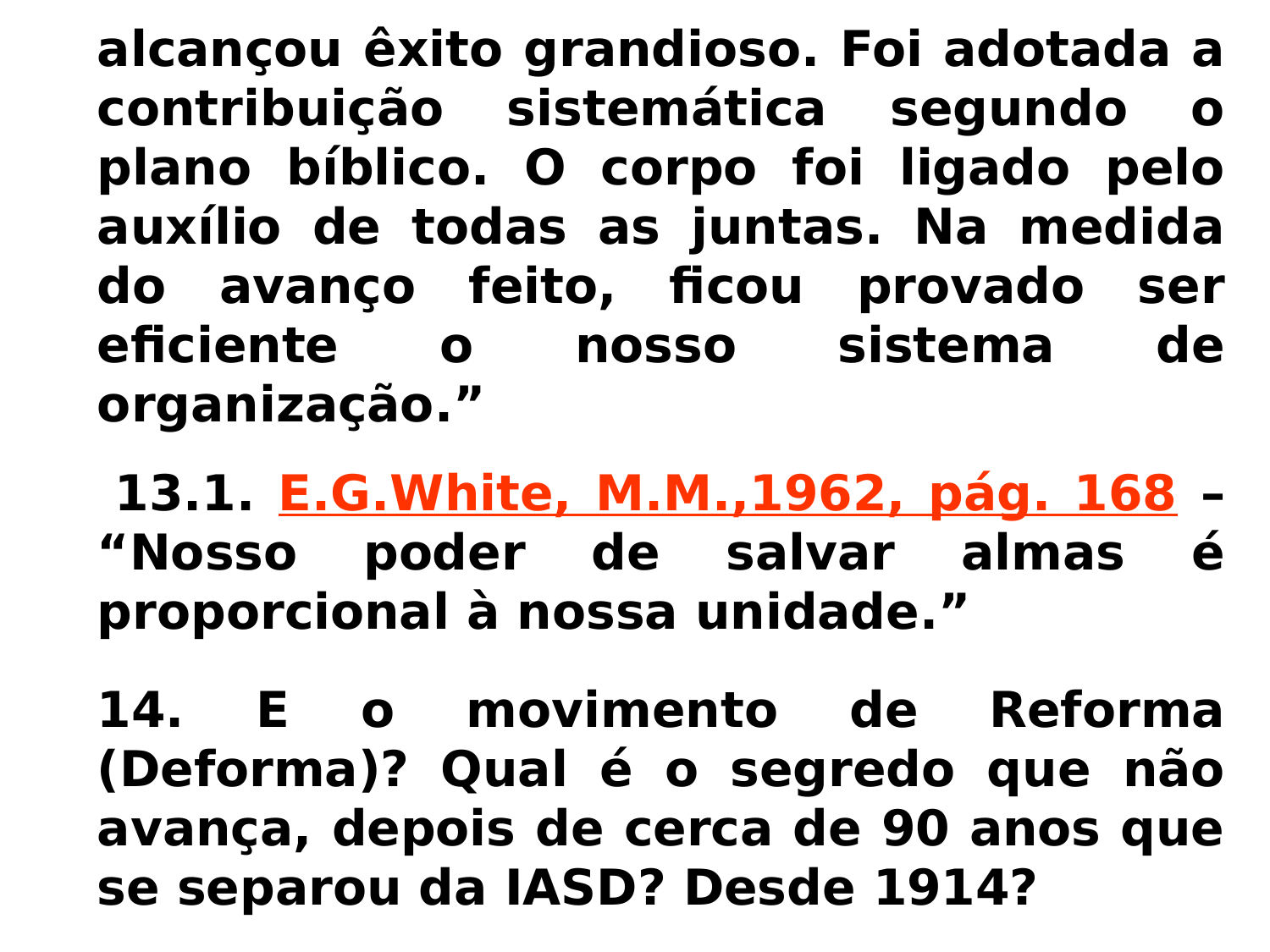

alcançou êxito grandioso. Foi adotada a contribuição sistemática segundo o plano bíblico. O corpo foi ligado pelo auxílio de todas as juntas. Na medida do avanço feito, ficou provado ser eficiente o nosso sistema de organização.”

   	13.1. E.G.White, M.M.,1962, pág. 168 – “Nosso poder de salvar almas é proporcional à nossa unidade.”

	14. E o movimento de Reforma (Deforma)? Qual é o segredo que não avança, depois de cerca de 90 anos que se separou da IASD? Desde 1914?